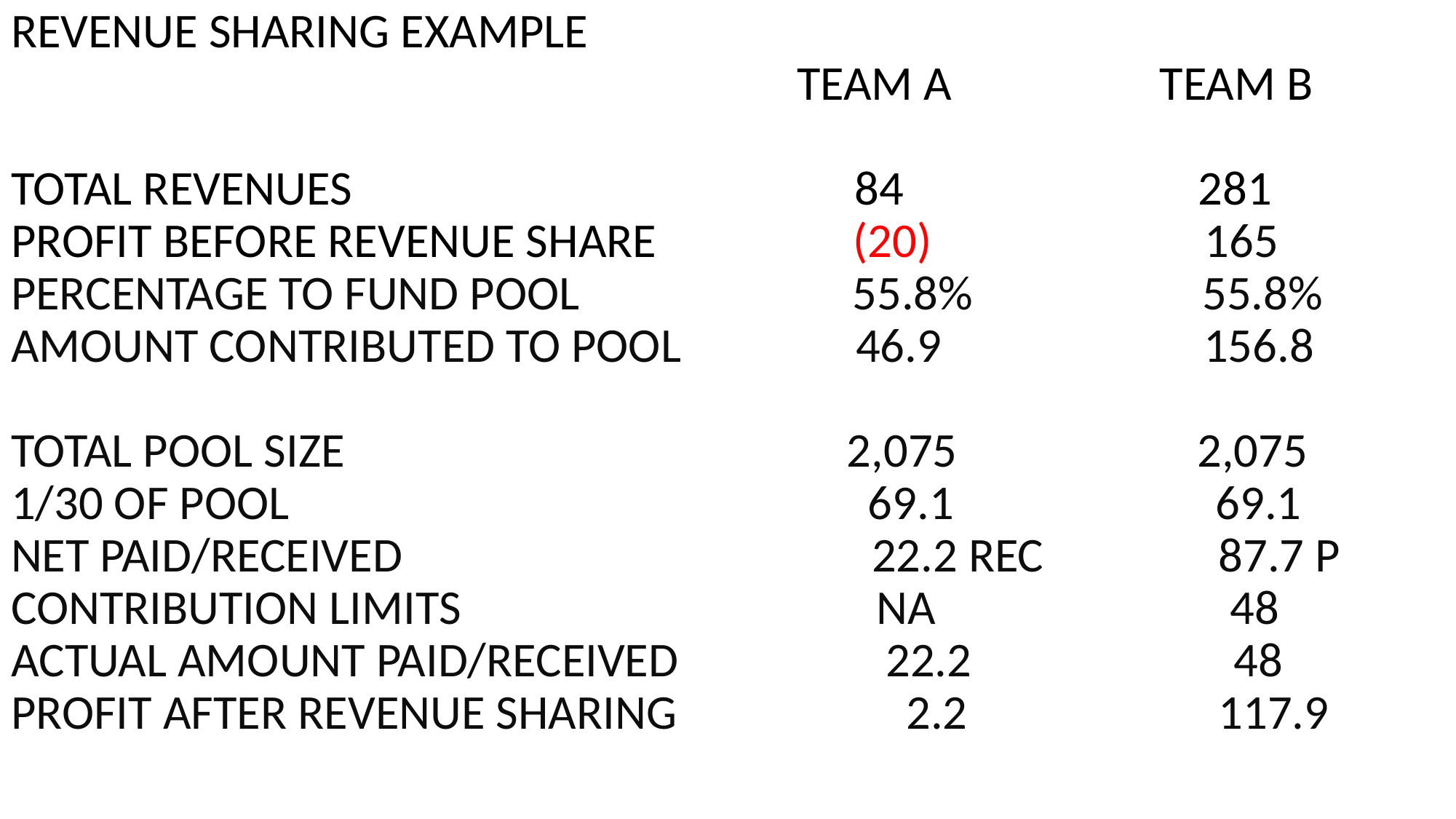

# REVENUE SHARING EXAMPLE TEAM A                   TEAM B TOTAL REVENUES                                              84                           281 PROFIT BEFORE REVENUE SHARE                  (20)                         165 PERCENTAGE TO FUND POOL                         55.8%                     55.8% AMOUNT CONTRIBUTED TO POOL                46.9                        156.8 TOTAL POOL SIZE                                              2,075                      2,075 1/30 OF POOL                                                     69.1                        69.1 NET PAID/RECEIVED                                           22.2 REC                87.7 P CONTRIBUTION LIMITS                                      NA                           48 ACTUAL AMOUNT PAID/RECEIVED                   22.2                        48 PROFIT AFTER REVENUE SHARING                     2.2                       117.9